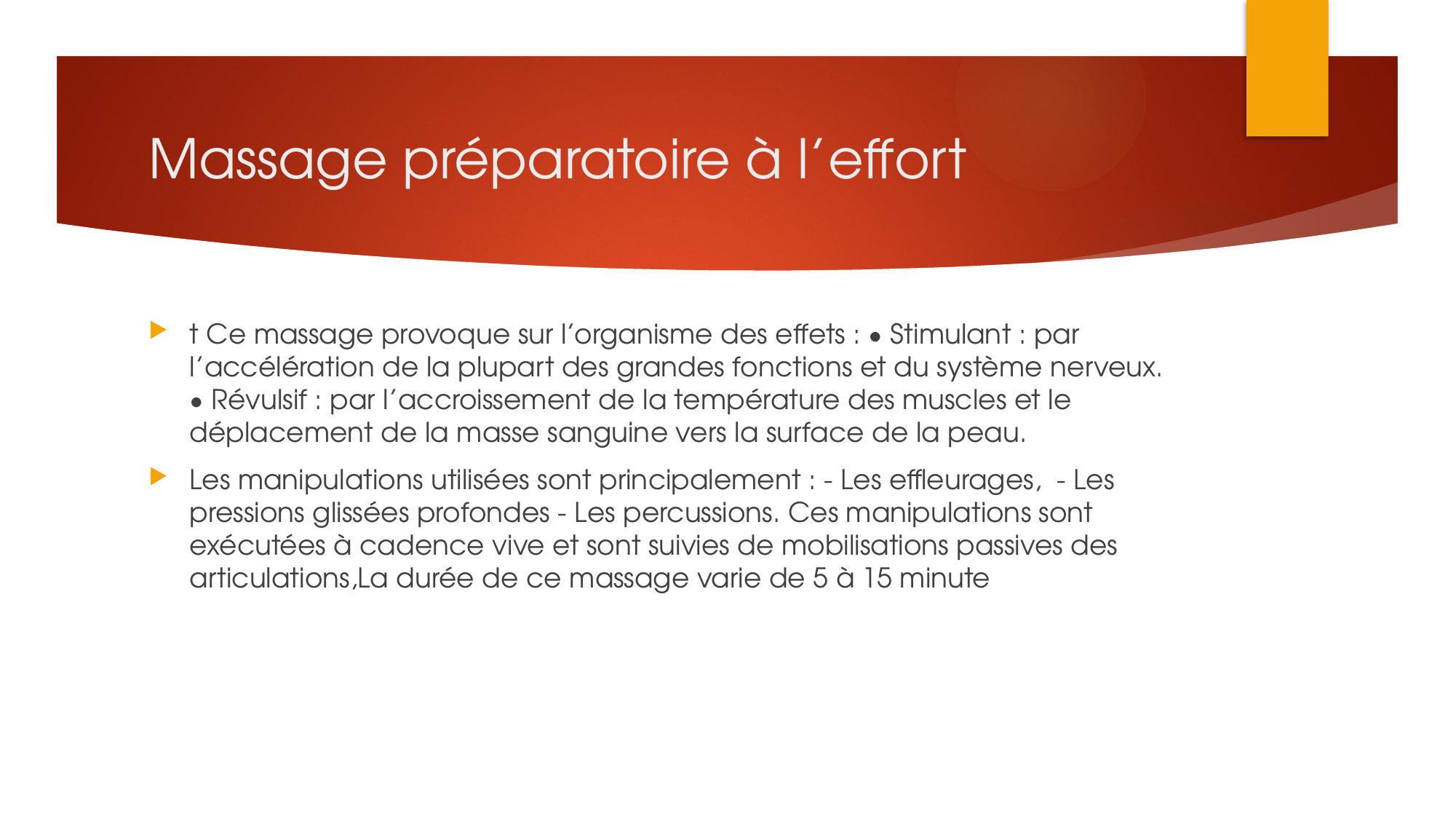

# Massage préparatoire à l’effort
t Ce massage provoque sur l’organisme des effets : • Stimulant : par l’accélération de la plupart des grandes fonctions et du système nerveux. • Révulsif : par l’accroissement de la température des muscles et le déplacement de la masse sanguine vers la surface de la peau.
Les manipulations utilisées sont principalement : - Les effleurages,  - Les pressions glissées profondes - Les percussions. Ces manipulations sont exécutées à cadence vive et sont suivies de mobilisations passives des articulations,La durée de ce massage varie de 5 à 15 minute